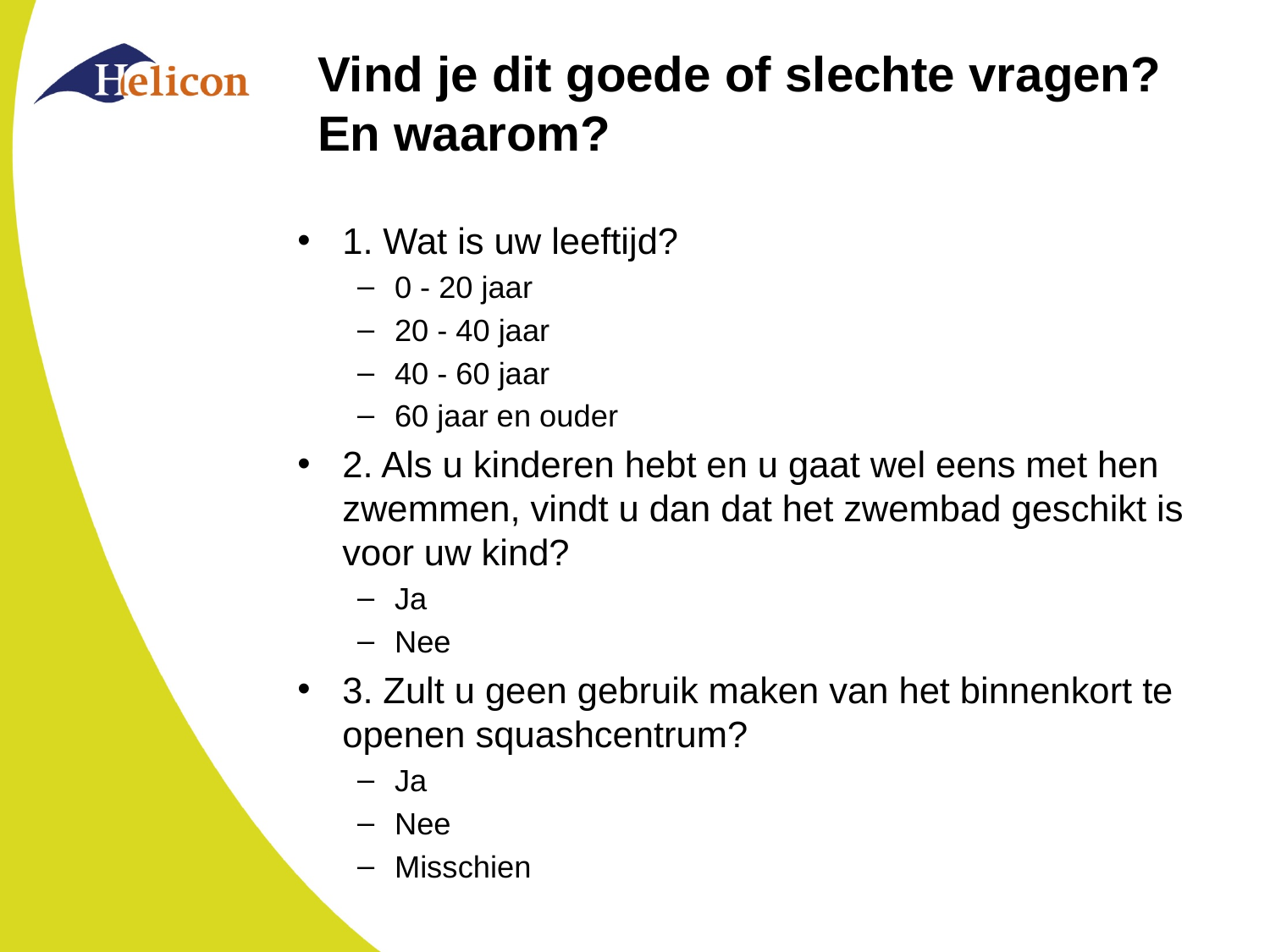

# Vind je dit goede of slechte vragen? En waarom?
1. Wat is uw leeftijd?
0 - 20 jaar
20 - 40 jaar
40 - 60 jaar
60 jaar en ouder
2. Als u kinderen hebt en u gaat wel eens met hen zwemmen, vindt u dan dat het zwembad geschikt is voor uw kind?
Ja
Nee
3. Zult u geen gebruik maken van het binnenkort te openen squashcentrum?
Ja
Nee
Misschien